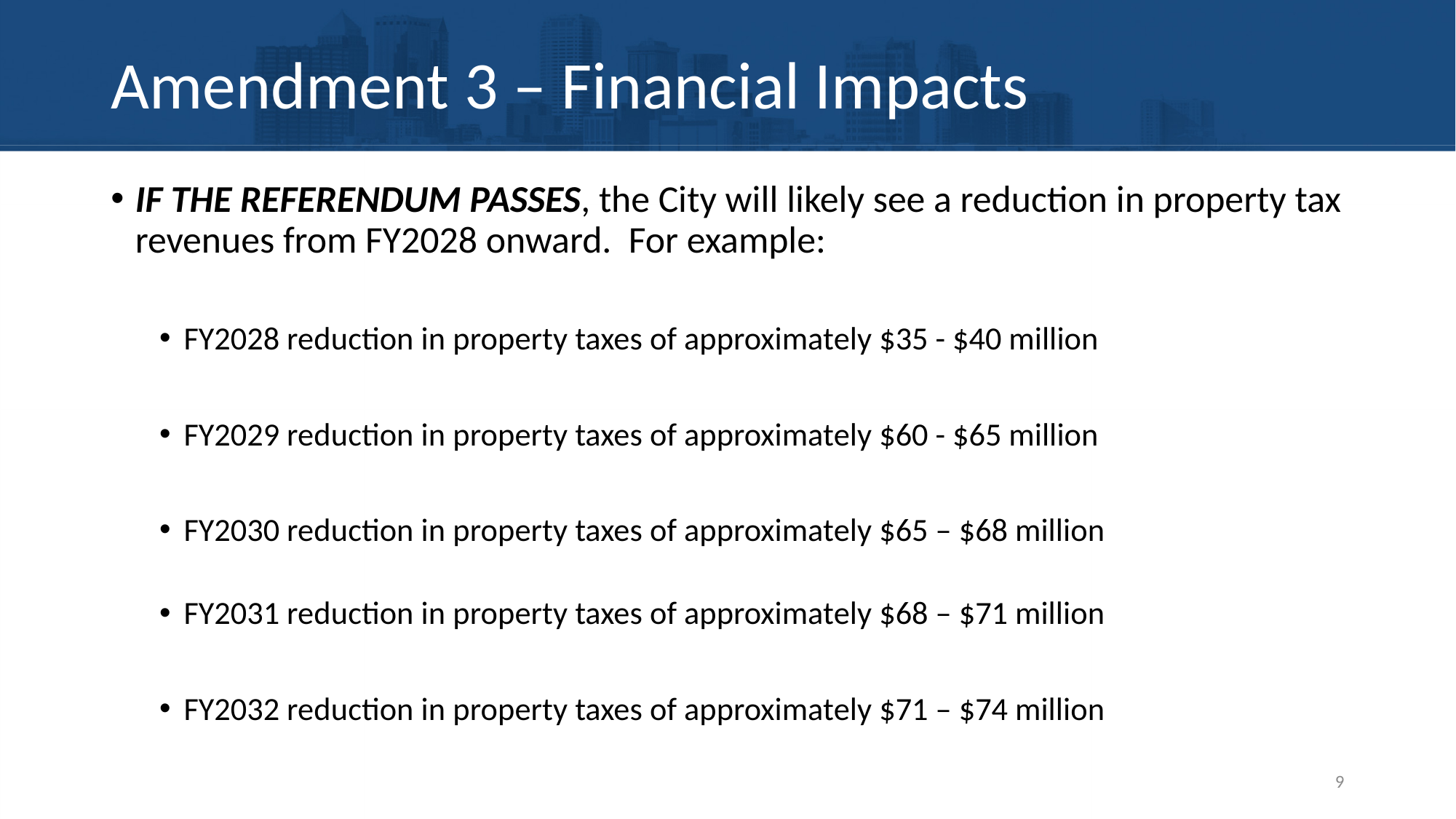

# Amendment 3 – Financial Impacts
IF THE REFERENDUM PASSES, the City will likely see a reduction in property tax revenues from FY2028 onward.  For example:

FY2028 reduction in property taxes of approximately $35 - $40 million

FY2029 reduction in property taxes of approximately $60 - $65 million

FY2030 reduction in property taxes of approximately $65 – $68 million

FY2031 reduction in property taxes of approximately $68 – $71 million

FY2032 reduction in property taxes of approximately $71 – $74 million
9